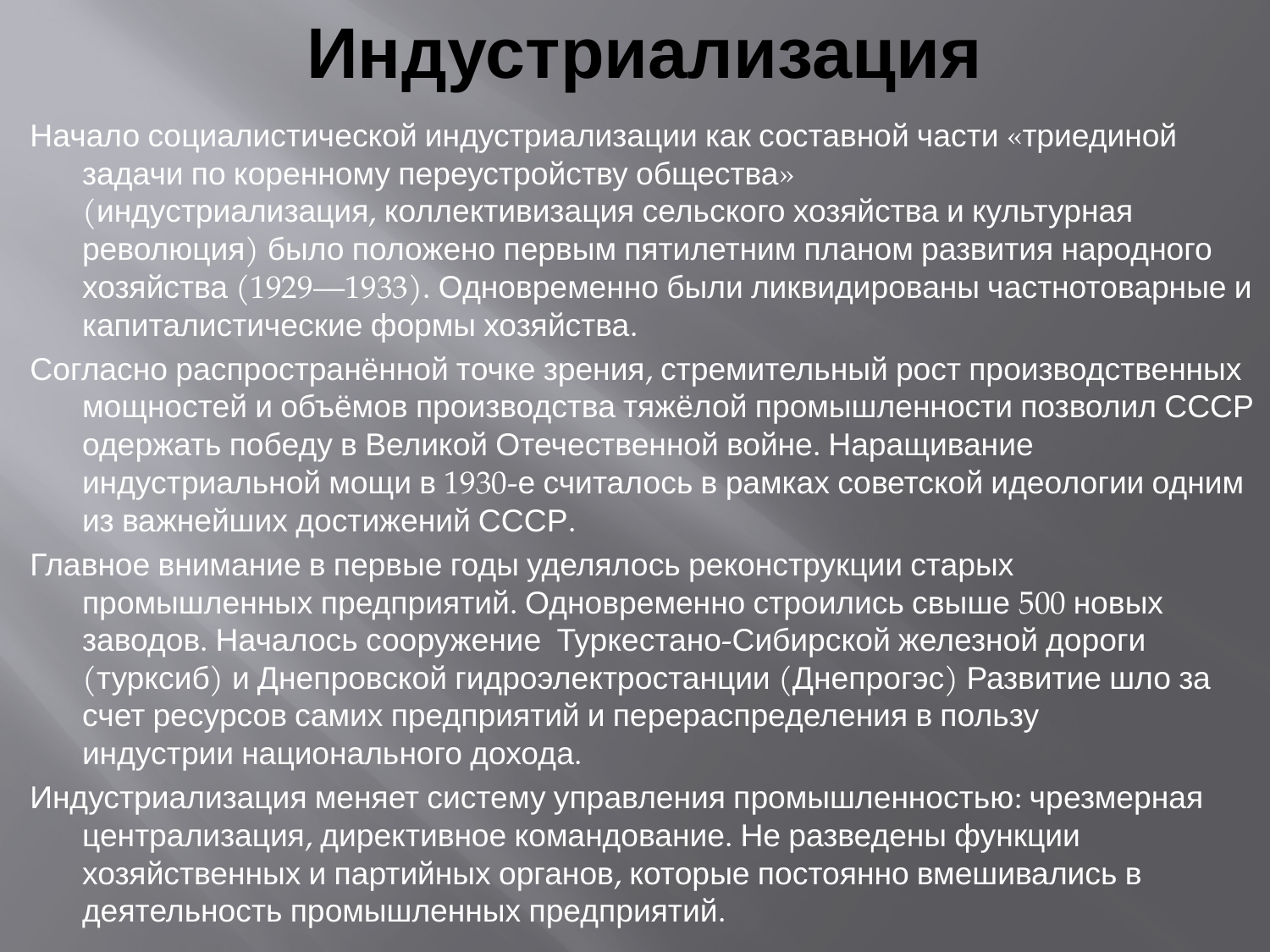

# Индустриализация
Начало социалистической индустриализации как составной части «триединой задачи по коренному переустройству общества» (индустриализация, коллективизация сельского хозяйства и культурная революция) было положено первым пятилетним планом развития народного хозяйства (1929—1933). Одновременно были ликвидированы частнотоварные и капиталистические формы хозяйства.
Согласно распространённой точке зрения, стремительный рост производственных мощностей и объёмов производства тяжёлой промышленности позволил СССР одержать победу в Великой Отечественной войне. Наращивание индустриальной мощи в 1930-е считалось в рамках советской идеологии одним из важнейших достижений СССР.
Главное внимание в первые годы уделялось реконструкции старых промышленных предприятий. Одновременно строились свыше 500 новых заводов. Началось сооружение  Туркестано-Сибирской железной дороги (турксиб) и Днепровской гидроэлектростанции (Днепрогэс) Развитие шло за счет ресурсов самих предприятий и перераспределения в пользу индустрии национального дохода.
Индустриализация меняет систему управления промышленностью: чрезмерная централизация, директивное командование. Не разведены функции хозяйственных и партийных органов, которые постоянно вмешивались в деятельность промышленных предприятий.